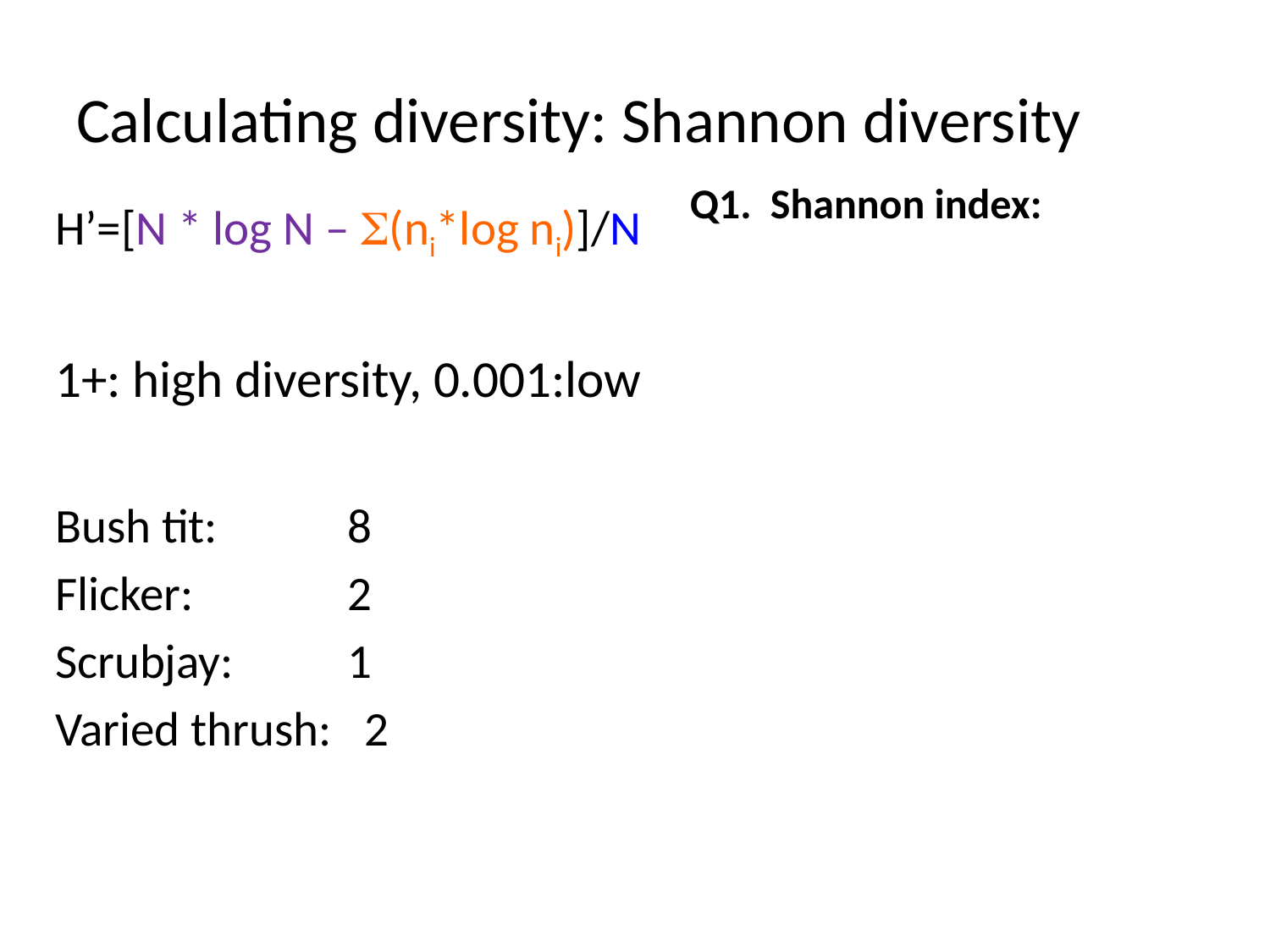

# Calculating diversity: Shannon diversity
Q1.  Shannon index:
H’=[N * log N – Σ(ni*log ni)]/N

1+: high diversity, 0.001:low

Bush tit: 	    8
Flicker: 	    2
Scrubjay:	    1
Varied thrush:   2